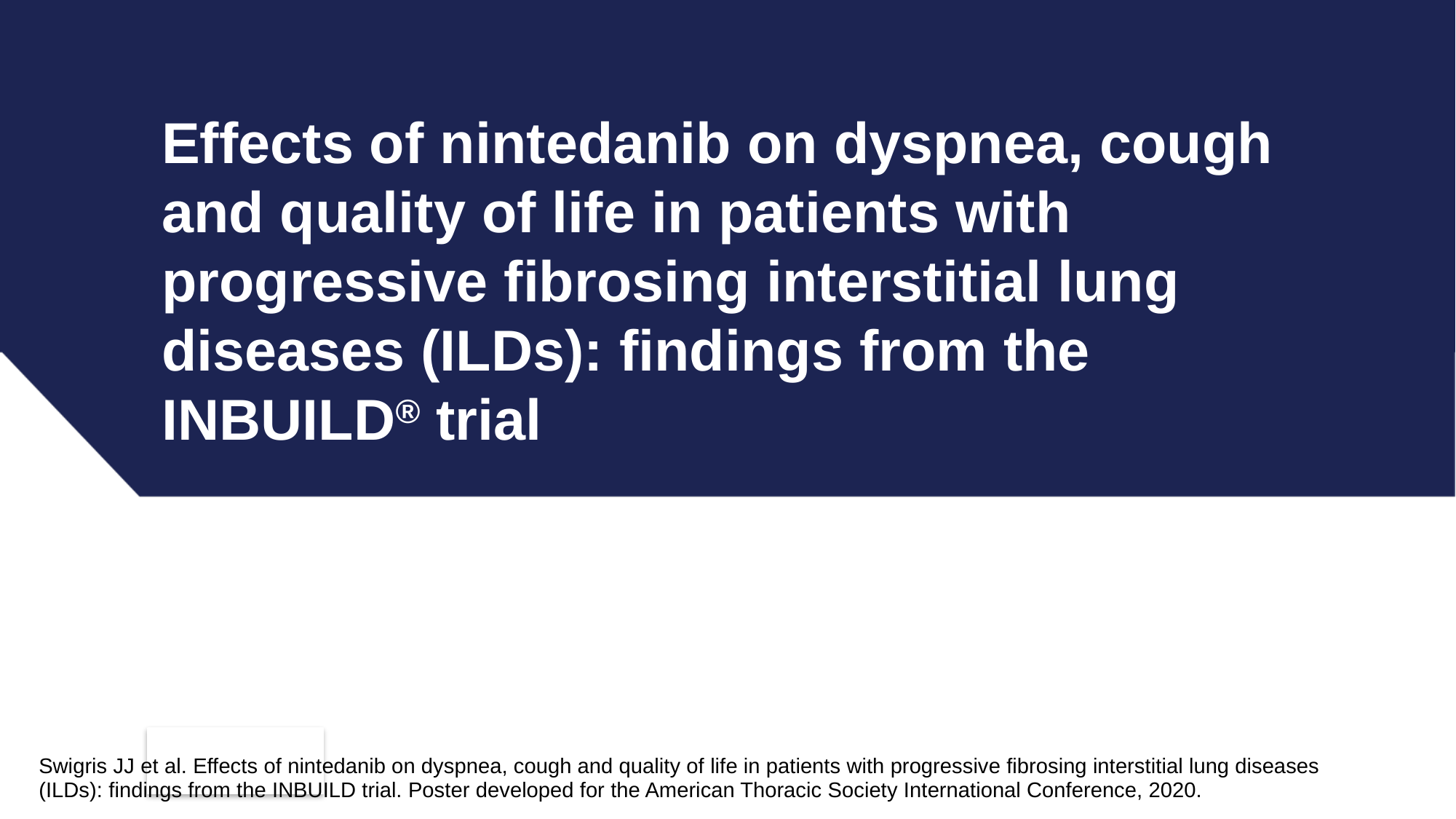

# Effects of nintedanib on dyspnea, cough and quality of life in patients with progressive fibrosing interstitial lung diseases (ILDs): findings from the INBUILD® trial
Swigris JJ et al. Effects of nintedanib on dyspnea, cough and quality of life in patients with progressive fibrosing interstitial lung diseases (ILDs): findings from the INBUILD trial. Poster developed for the American Thoracic Society International Conference, 2020.